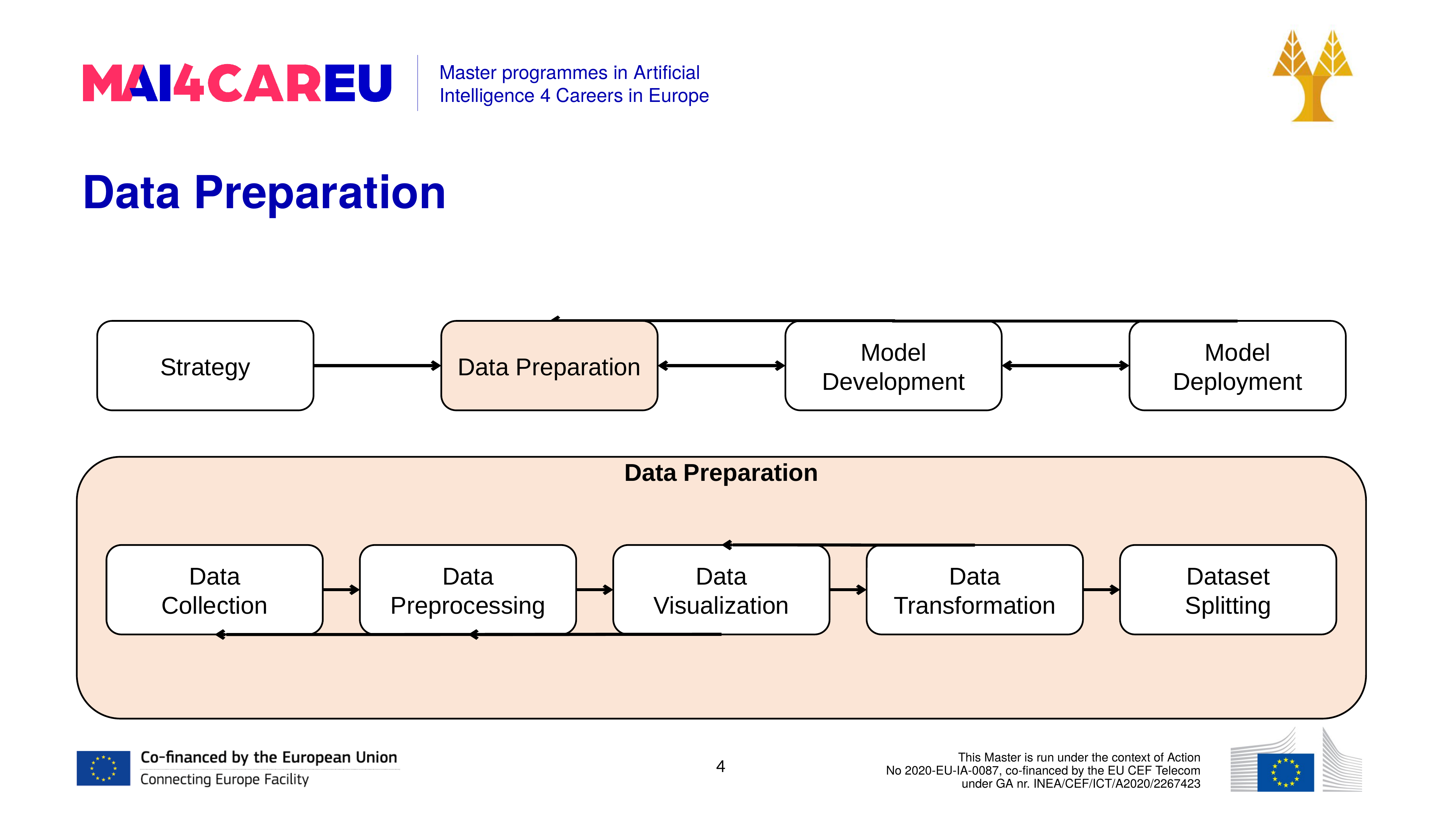

Data Preparation
Strategy
Model Development
Model Deployment
Data Preparation
Data Preparation

Data
Collection
Data
Preprocessing
Data
Visualization
Data
Transformation
Dataset
Splitting
4